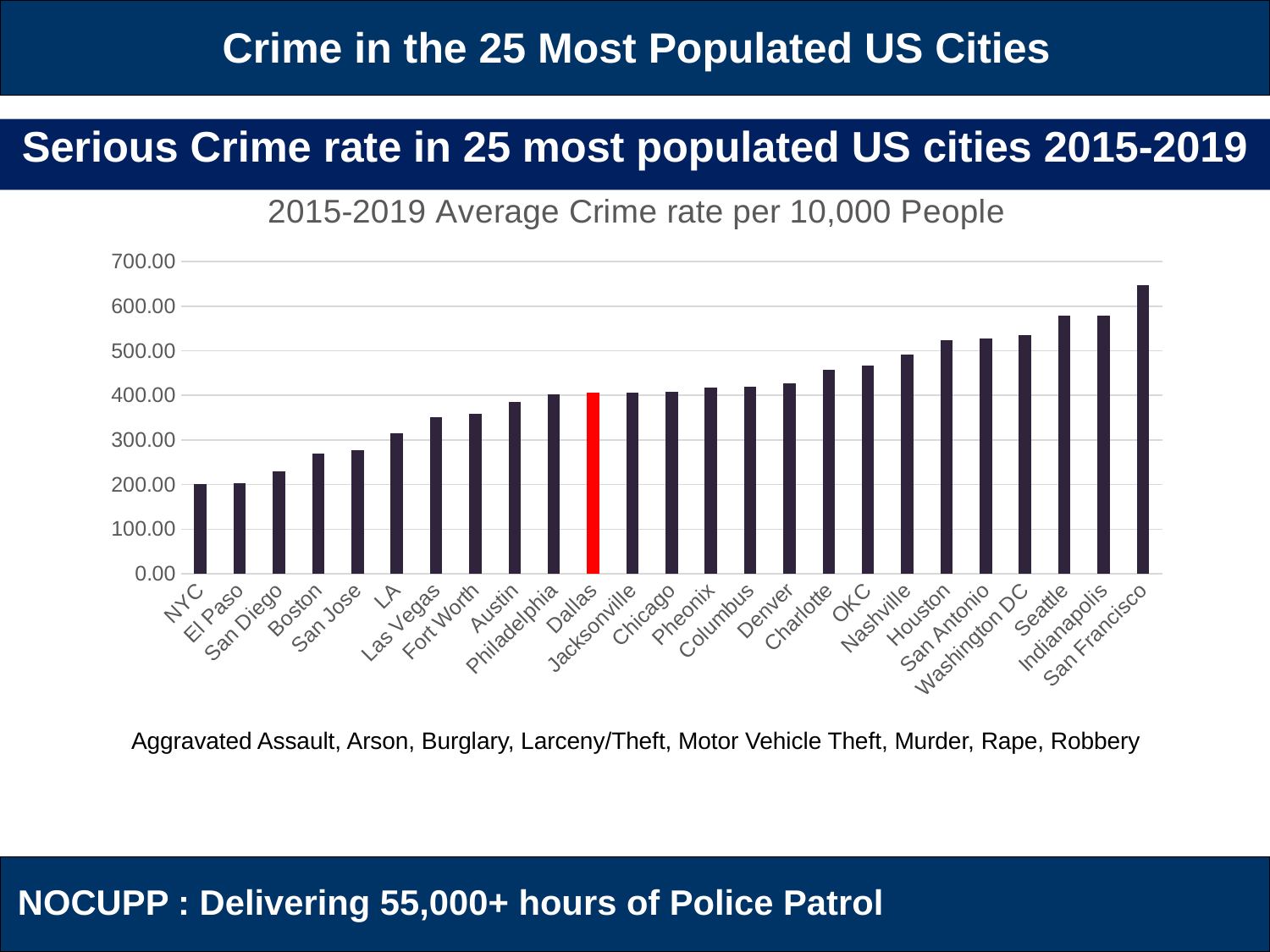

Crime in the 25 Most Populated US Cities
# Serious Crime rate in 25 most populated US cities 2015-2019

### Chart: 2015-2019 Average Crime rate per 10,000 People

| Category | Crime per 10,000 People |
|---|---|
| NYC | 201.07675543429713 |
| El Paso | 203.7153509398319 |
| San Diego | 229.58476085213564 |
| Boston | 269.0106656214224 |
| San Jose | 277.92875414351056 |
| LA | 314.8643403751895 |
| Las Vegas | 351.711192973008 |
| Fort Worth | 359.5744857360462 |
| Austin | 386.0568006274179 |
| Philadelphia | 402.8713825377479 |
| Dallas | 405.71148150369265 |
| Jacksonville | 406.4972129154958 |
| Chicago | 408.14784012469016 |
| Pheonix | 416.7945205463646 |
| Columbus | 420.307835916041 |
| Denver | 426.18267889773614 |
| Charlotte | 457.0810272133558 |
| OKC | 466.75425594911337 |
| Nashville | 491.905139498463 |
| Houston | 524.1860436392063 |
| San Antonio | 527.5151153542972 |
| Washington DC | 534.2275295285797 |
| Seattle | 578.3826455828305 |
| Indianapolis | 579.2272891710618 |
| San Francisco | 646.2279954164203 |
Aggravated Assault, Arson, Burglary, Larceny/Theft, Motor Vehicle Theft, Murder, Rape, Robbery

NOCUPP : Delivering 55,000+ hours of Police Patrol